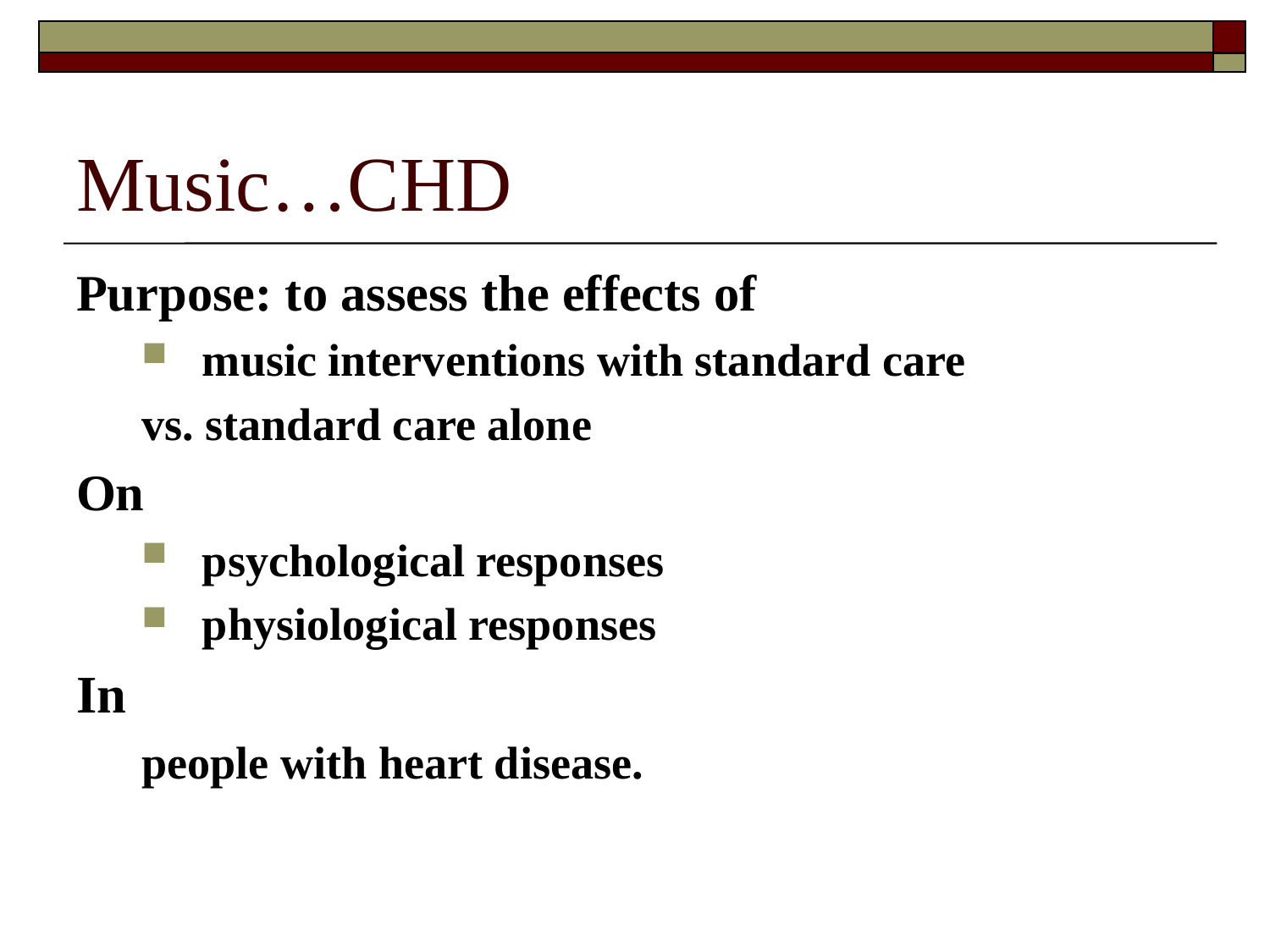

# Music…CHD
Purpose: to assess the effects of
music interventions with standard care
vs. standard care alone
On
psychological responses
physiological responses
In
people with heart disease.